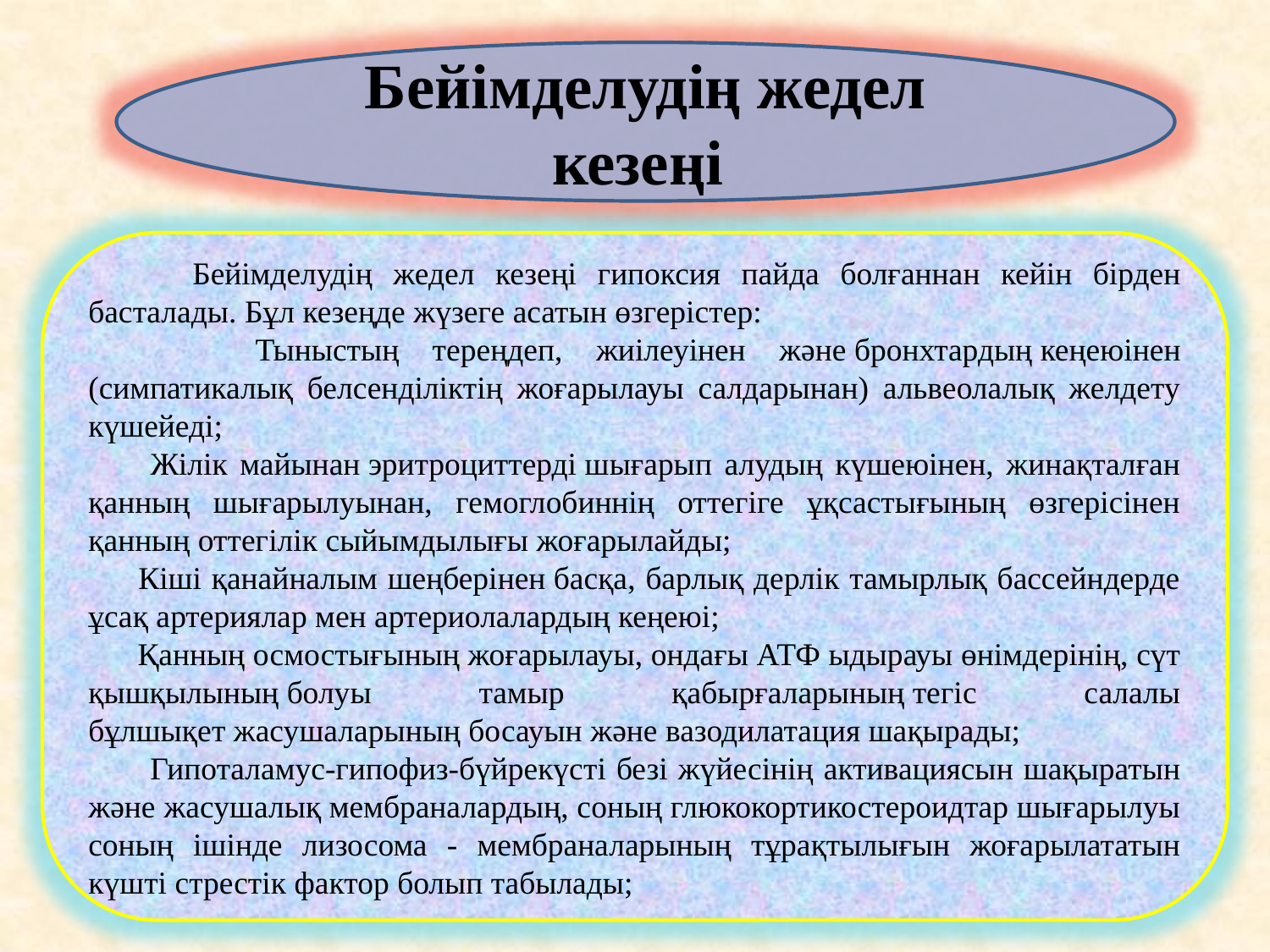

Бейімделудің жедел кезеңі
     Бейімделудің жедел кезеңі гипоксия пайда болғаннан кейін бірден басталады. Бұл кезеңде жүзеге асатын өзгерістер:
     Тыныстың тереңдеп, жиілеуінен және бронхтардың кеңеюінен (симпатикалық белсенділіктің жоғарылауы салдарынан) альвеолалық желдету күшейеді;
     Жілік майынан эритроциттерді шығарып алудың күшеюінен, жинақталған қанның шығарылуынан, гемоглобиннің оттегіге ұқсастығының өзгерісінен қанның оттегілік сыйымдылығы жоғарылайды;
     Кіші қанайналым шеңберінен басқа, барлық дерлік тамырлық бассейндерде ұсақ артериялар мен артериолалардың кеңеюі;
      Қанның осмостығының жоғарылауы, ондағы АТФ ыдырауы өнімдерінің, сүт қышқылының болуы тамыр қабырғаларының тегіс салалы бұлшықет жасушаларының босауын және вазодилатация шақырады;
      Гипоталамус-гипофиз-бүйрекүсті безі жүйесінің активациясын шақыратын және жасушалық мембраналардың, соның глюкокортикостероидтар шығарылуы соның ішінде лизосома - мембраналарының тұрақтылығын жоғарылататын күшті стрестік фактор болып табылады;
: